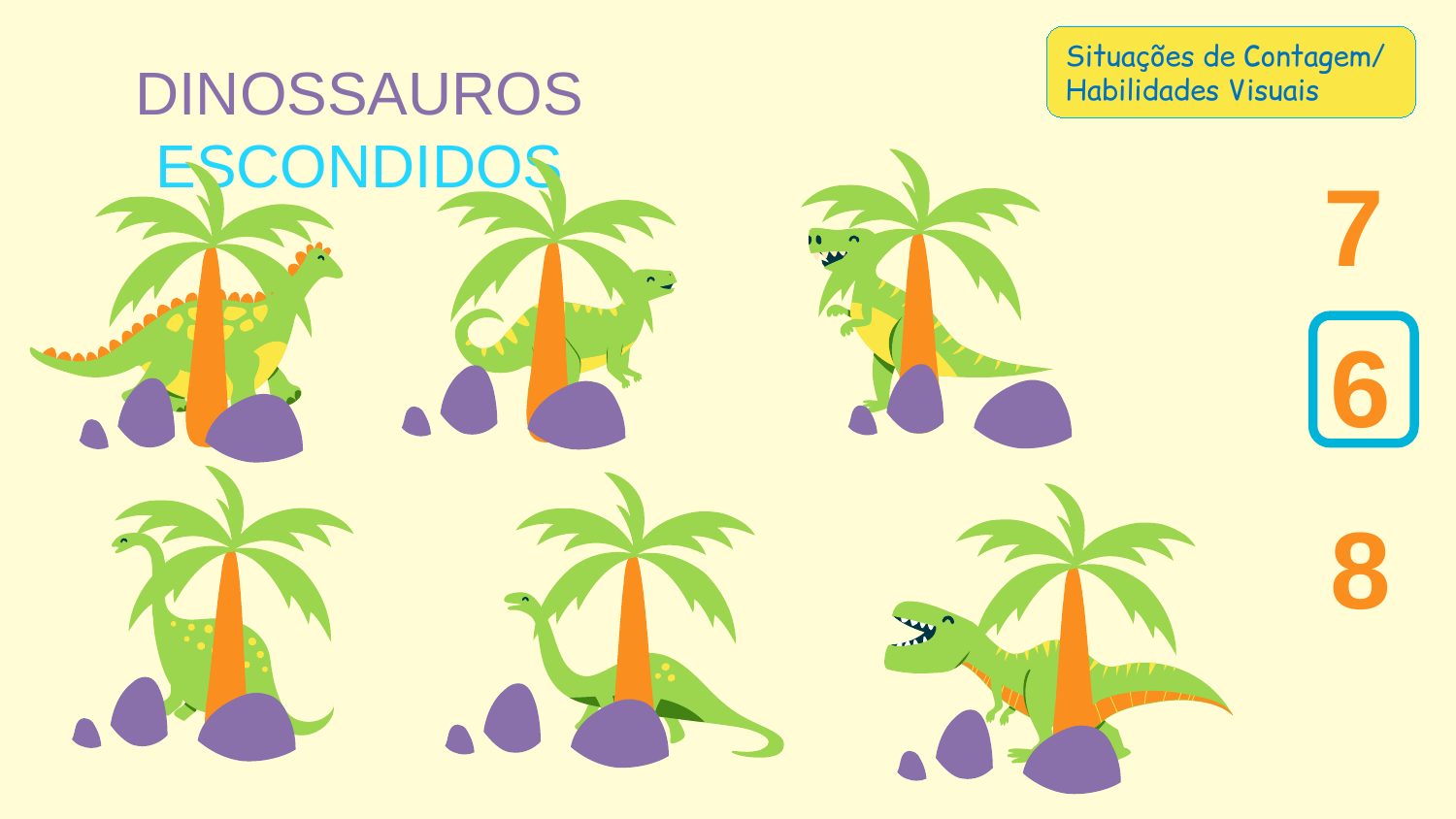

Situações de Contagem/ Habilidades Visuais
# DINOSSAUROS ESCONDIDOS
7

6

8